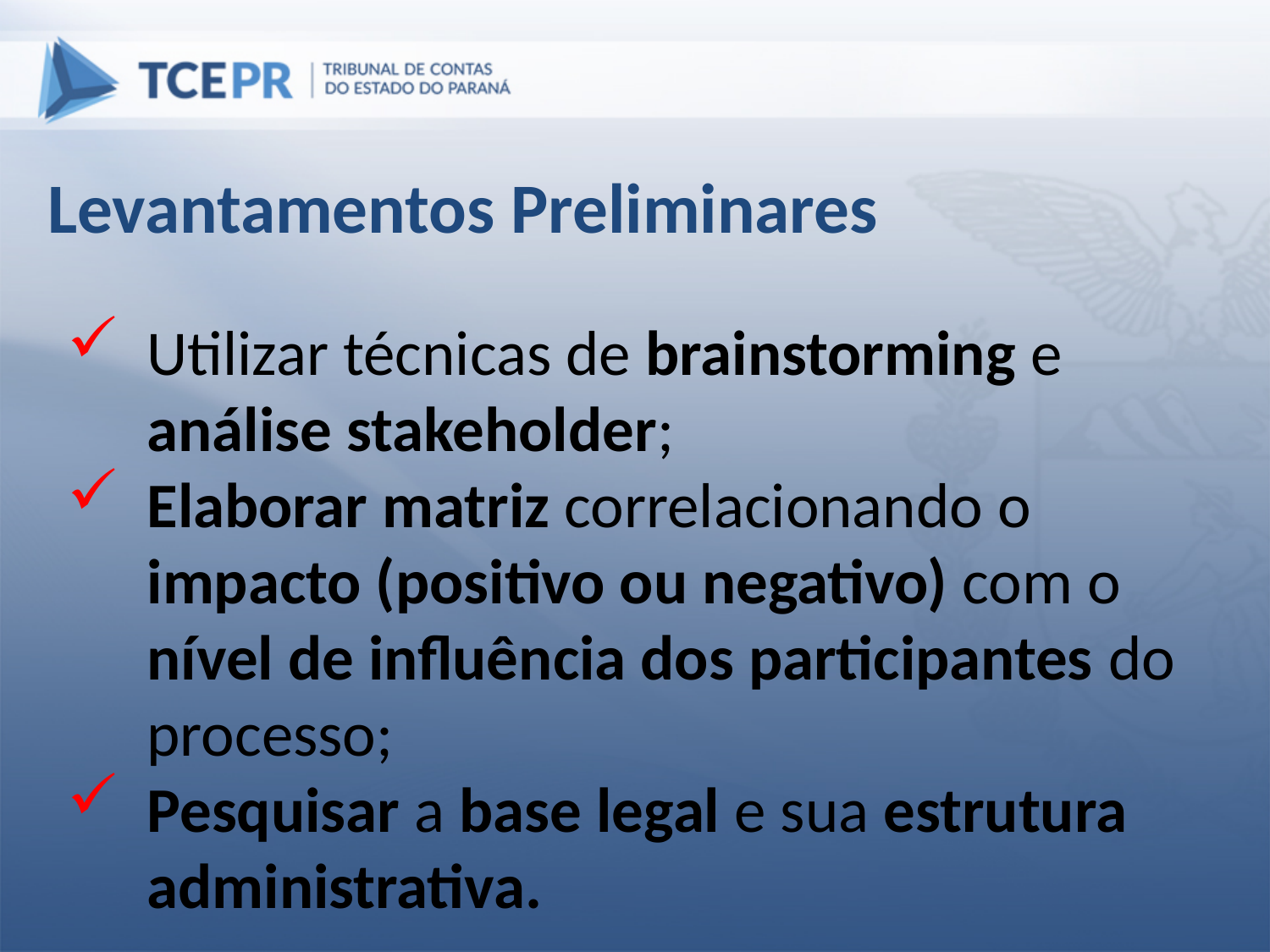

Levantamentos Preliminares
Utilizar técnicas de brainstorming e análise stakeholder;
Elaborar matriz correlacionando o impacto (positivo ou negativo) com o nível de influência dos participantes do processo;
Pesquisar a base legal e sua estrutura administrativa.